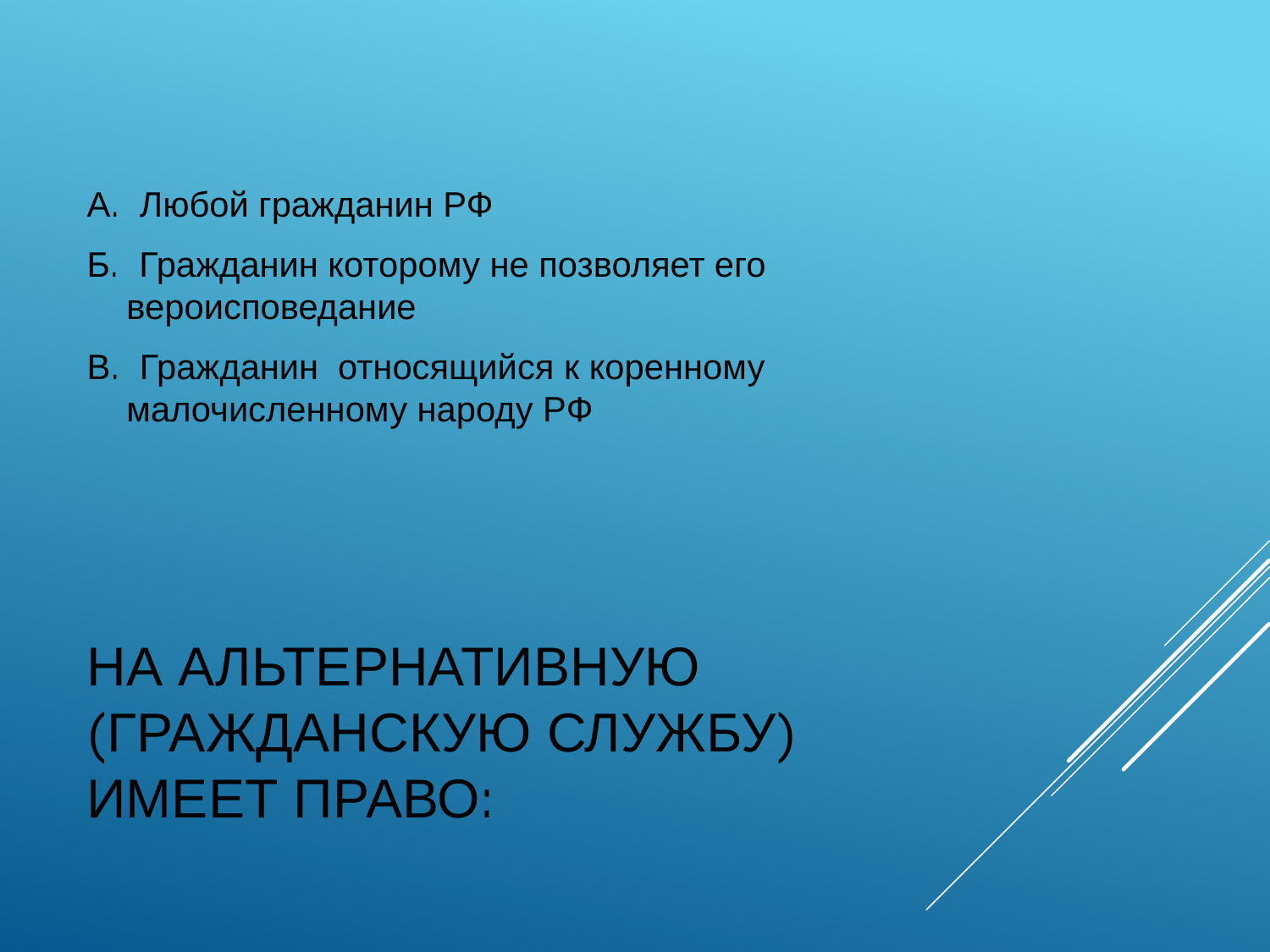

А.  Любой гражданин РФ
Б.  Гражданин которому не позволяет его вероисповедание
В.  Гражданин  относящийся к коренному малочисленному народу РФ

# На альтернативную (гражданскую службу) имеет право: